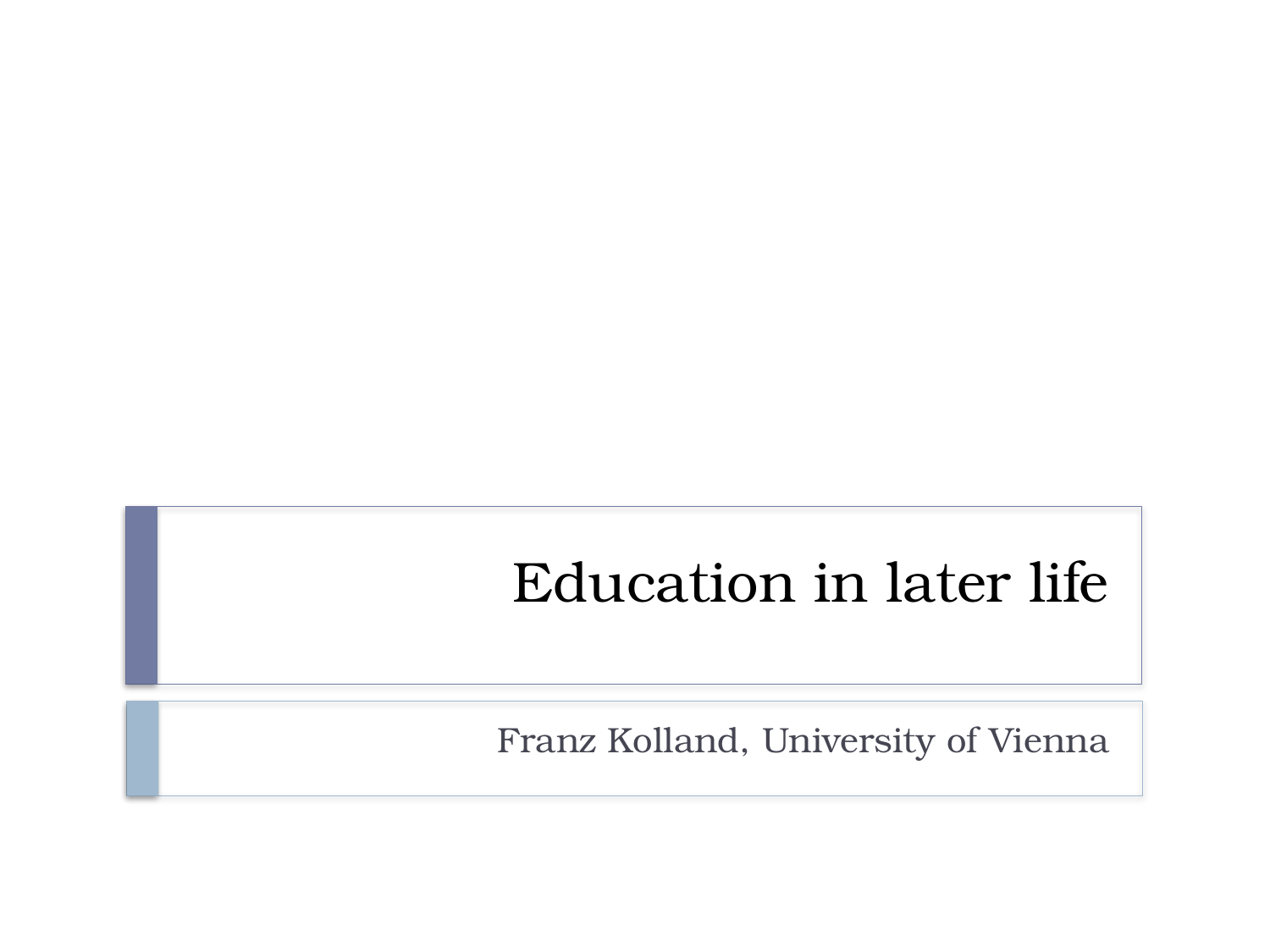

# Education in later life
Franz Kolland, University of Vienna